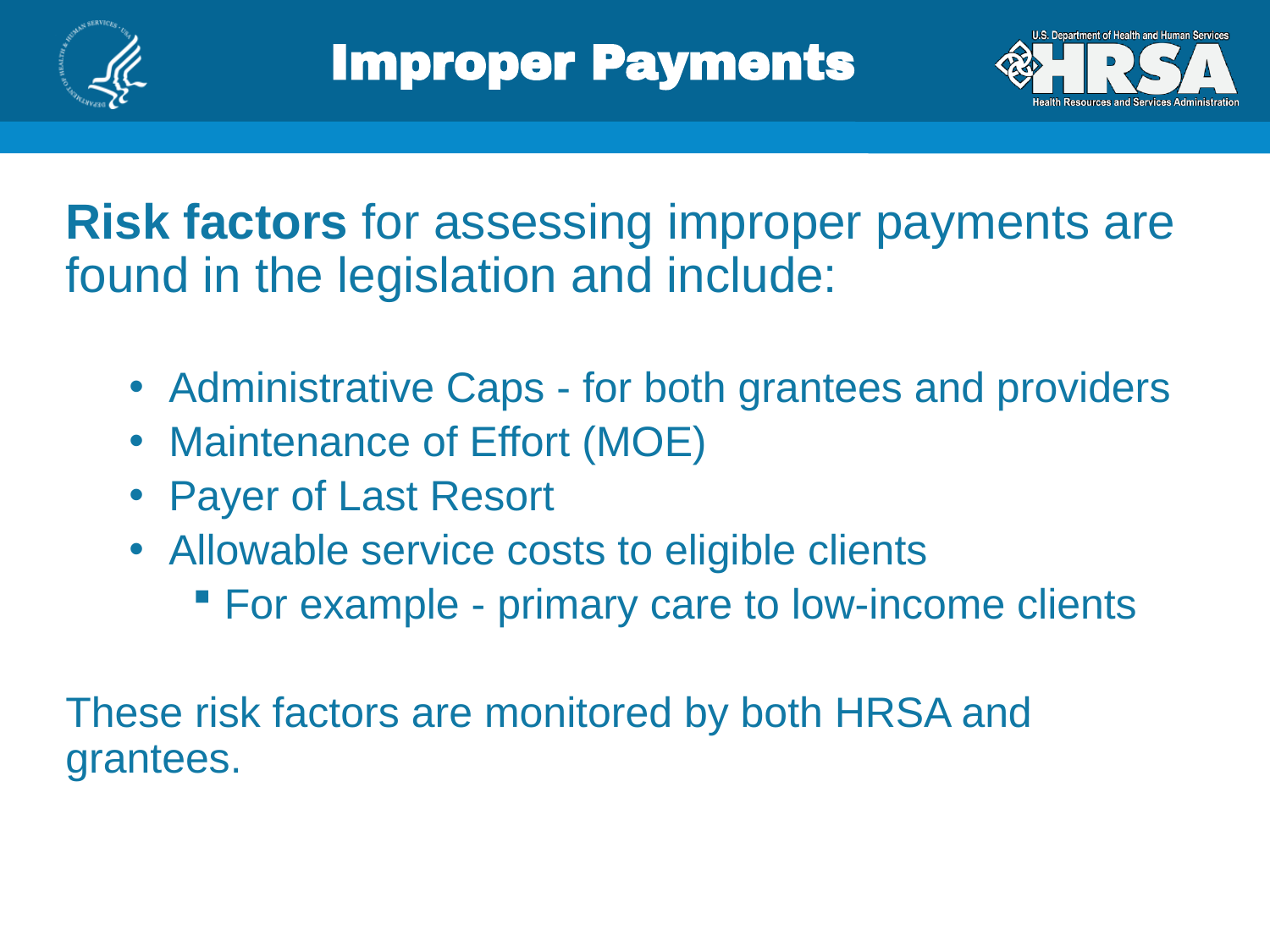

# Improper Payments
Risk factors for assessing improper payments are found in the legislation and include:

Administrative Caps - for both grantees and providers
Maintenance of Effort (MOE)
Payer of Last Resort
Allowable service costs to eligible clients
For example - primary care to low-income clients

These risk factors are monitored by both HRSA and grantees.